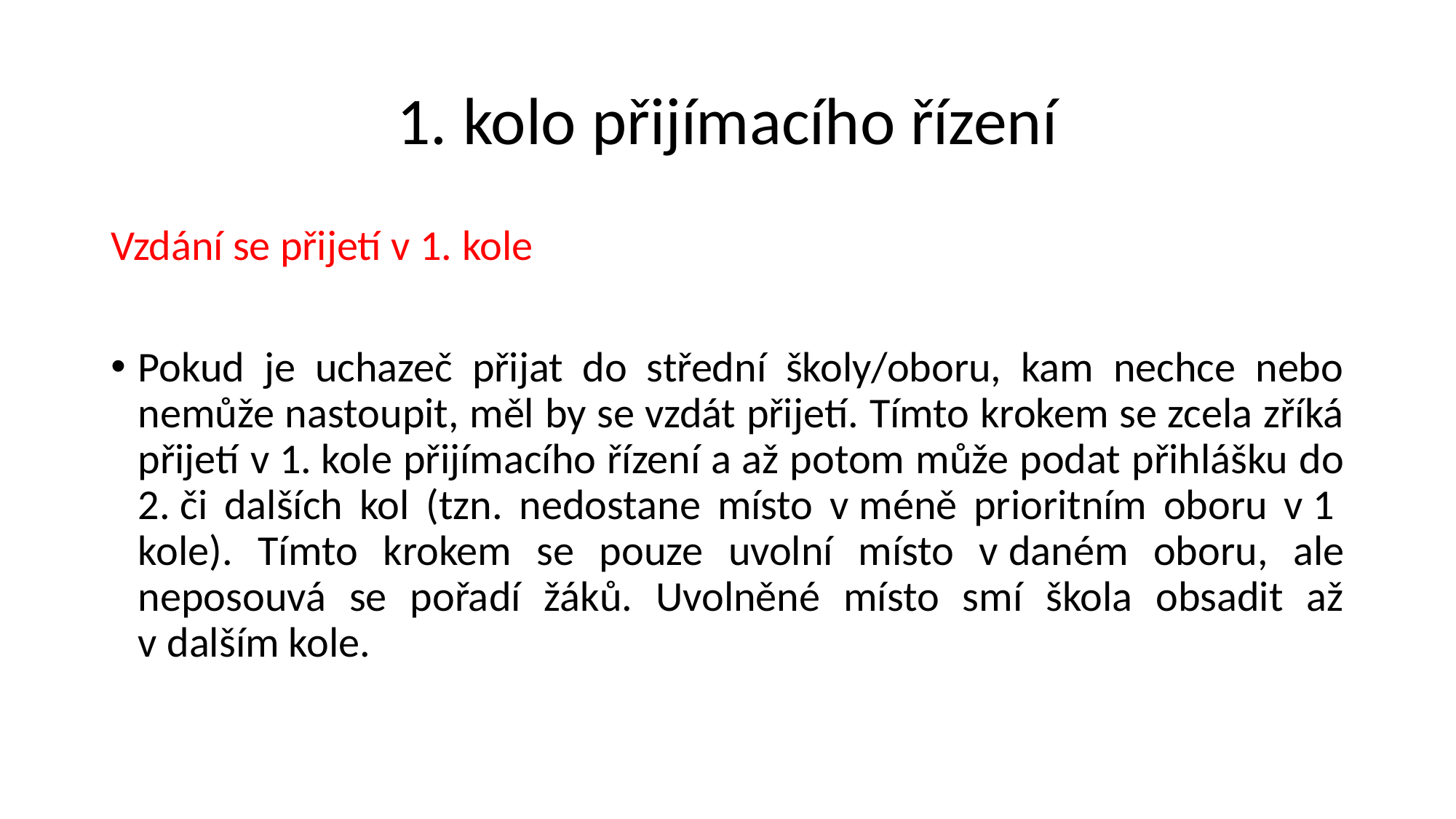

# 1. kolo přijímacího řízení
Vzdání se přijetí v 1. kole

Pokud je uchazeč přijat do střední školy/oboru, kam nechce nebo nemůže nastoupit, měl by se vzdát přijetí. Tímto krokem se zcela zříká přijetí v 1. kole přijímacího řízení a až potom může podat přihlášku do 2. či dalších kol (tzn. nedostane místo v méně prioritním oboru v 1  kole). Tímto krokem se pouze uvolní místo v daném oboru, ale neposouvá se pořadí žáků. Uvolněné místo smí škola obsadit až v dalším kole.